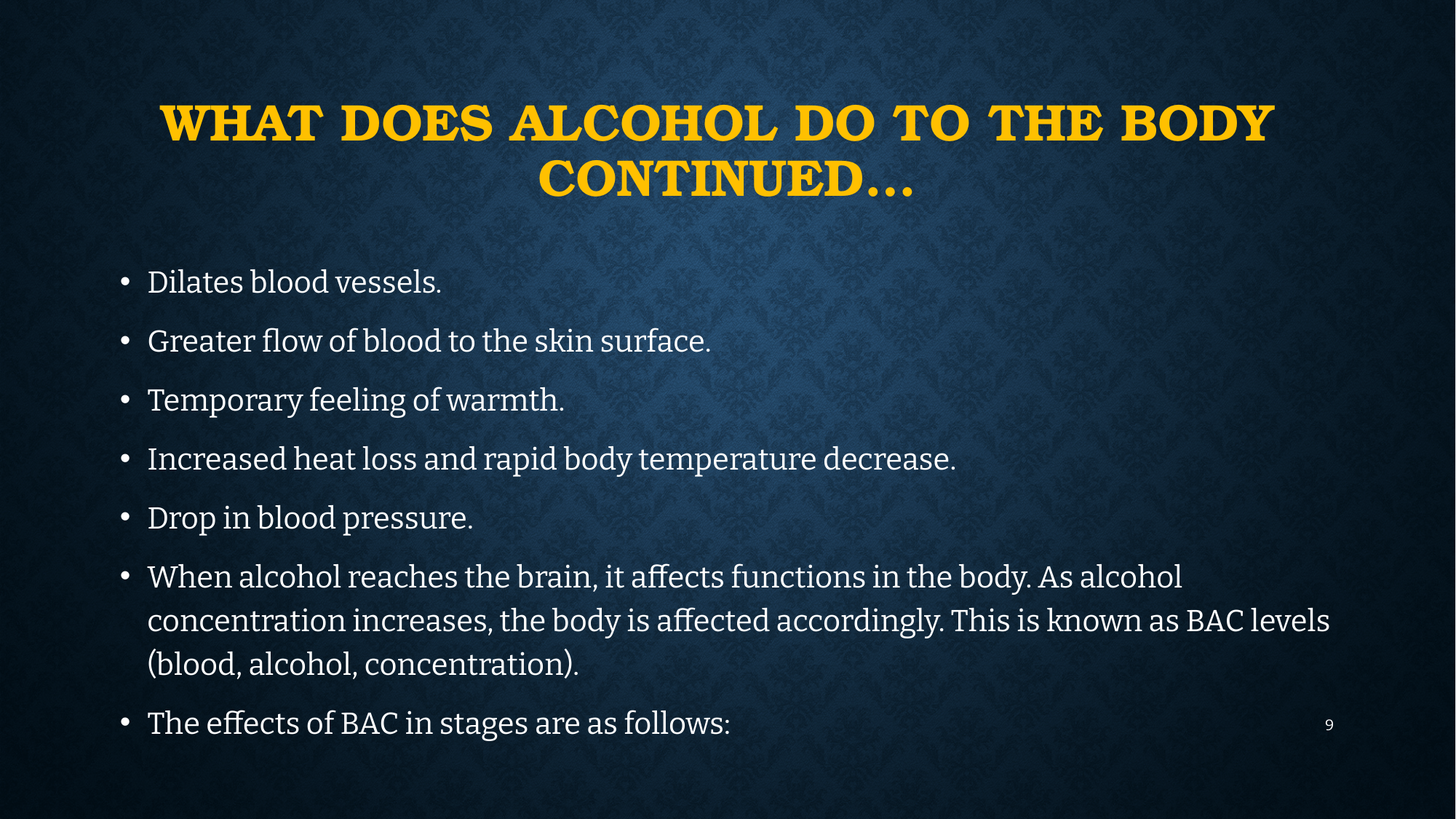

# What does alcohol do to the body continued…
Dilates blood vessels.
Greater flow of blood to the skin surface.
Temporary feeling of warmth.
Increased heat loss and rapid body temperature decrease.
Drop in blood pressure.
When alcohol reaches the brain, it affects functions in the body. As alcohol concentration increases, the body is affected accordingly. This is known as BAC levels (blood, alcohol, concentration).
The effects of BAC in stages are as follows:
9